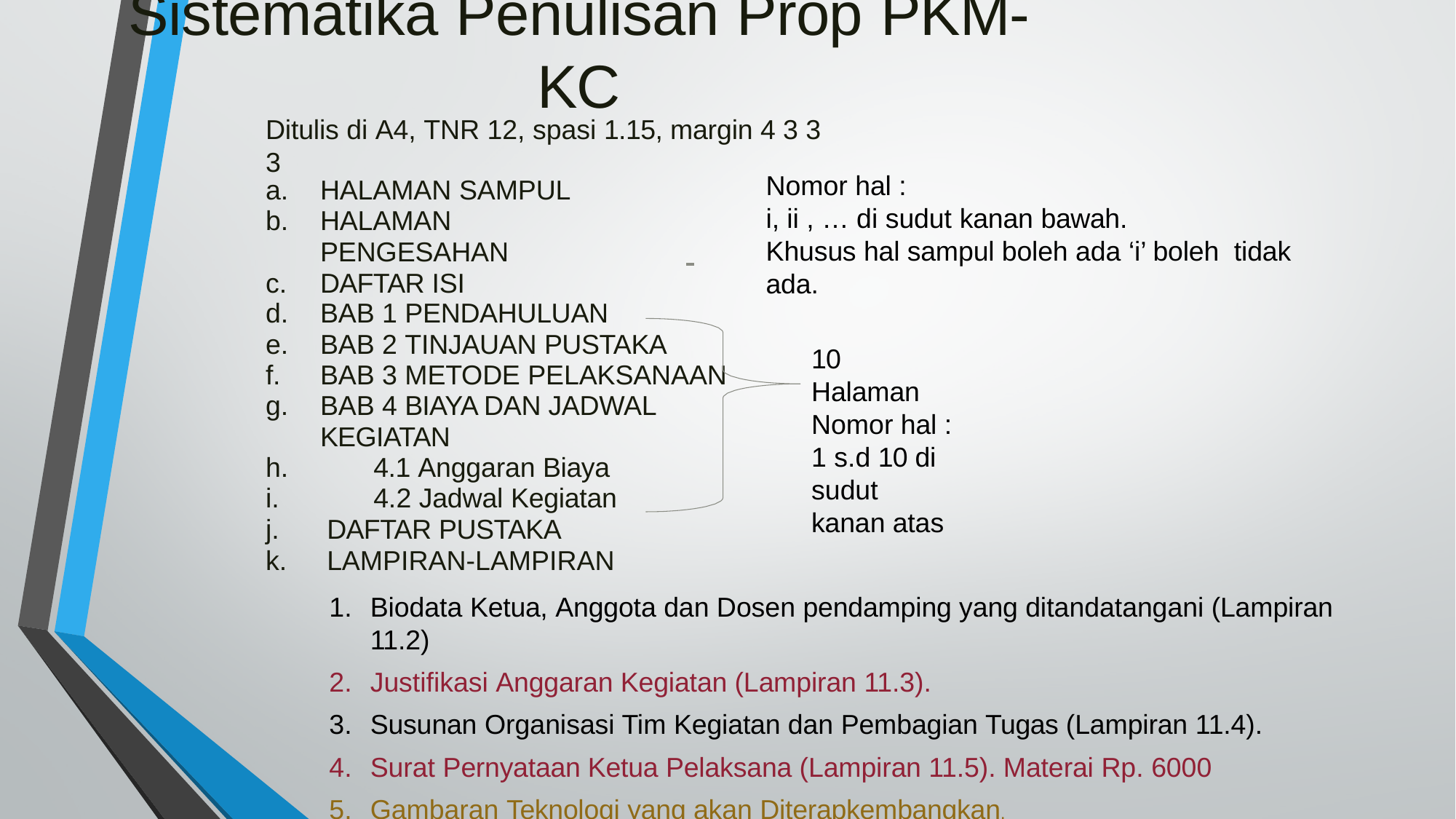

# Sistematika Penulisan Prop PKM-KC
Ditulis di A4, TNR 12, spasi 1.15, margin 4 3 3 3
Nomor hal :
i, ii , … di sudut kanan bawah.
Khusus hal sampul boleh ada ‘i’ boleh  tidak ada.
HALAMAN SAMPUL
HALAMAN PENGESAHAN
DAFTAR ISI

BAB 1 PENDAHULUAN
BAB 2 TINJAUAN PUSTAKA
BAB 3 METODE PELAKSANAAN
BAB 4 BIAYA DAN JADWAL KEGIATAN
4.1 Anggaran Biaya
4.2 Jadwal Kegiatan
DAFTAR PUSTAKA
LAMPIRAN-LAMPIRAN

10 Halaman  Nomor hal :
1 s.d 10 di sudut kanan atas
Biodata Ketua, Anggota dan Dosen pendamping yang ditandatangani (Lampiran 11.2)
Justifikasi Anggaran Kegiatan (Lampiran 11.3).
Susunan Organisasi Tim Kegiatan dan Pembagian Tugas (Lampiran 11.4).
Surat Pernyataan Ketua Pelaksana (Lampiran 11.5). Materai Rp. 6000
Gambaran Teknologi yang akan Diterapkembangkan.